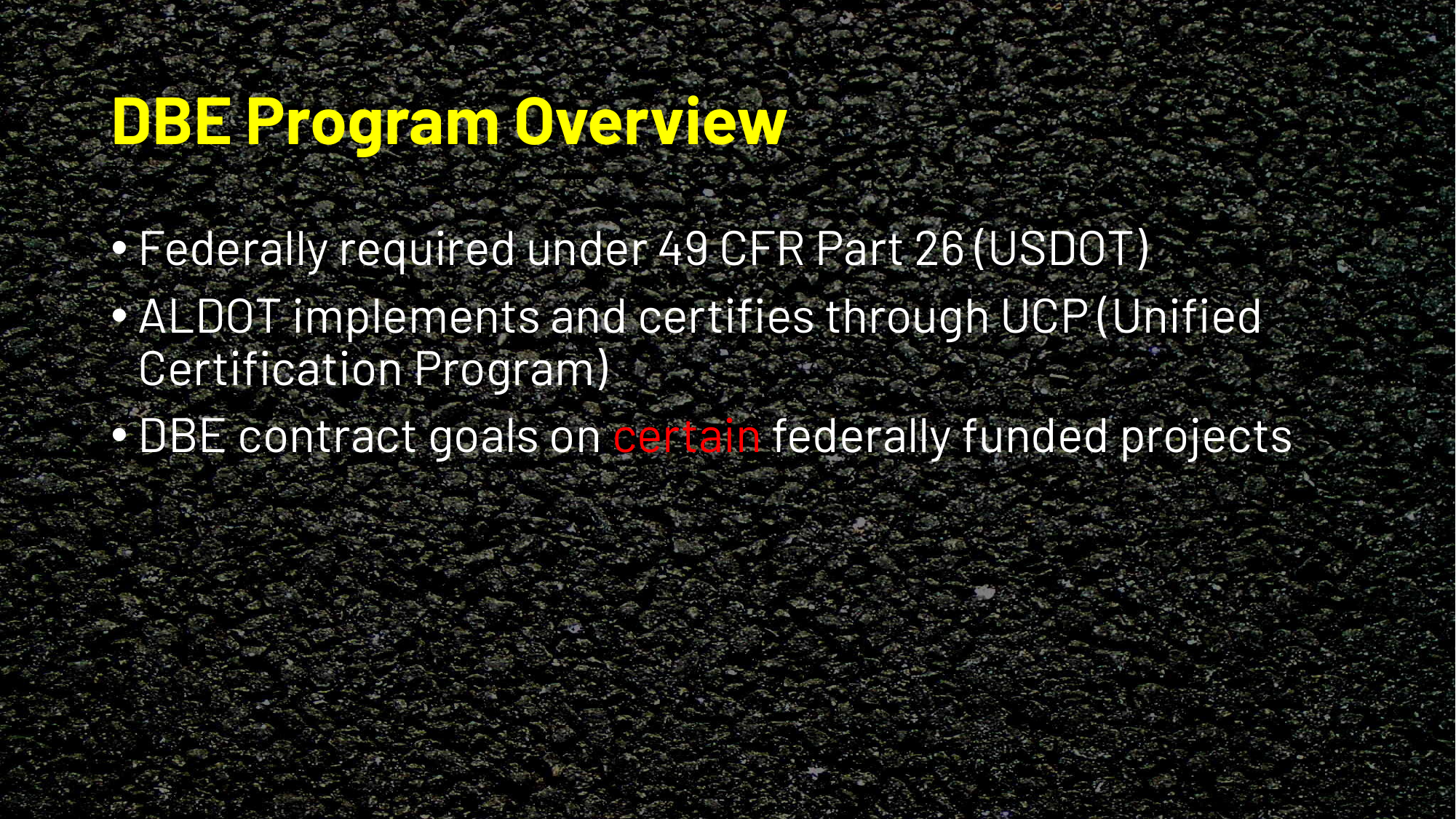

# DBE Program Overview
Federally required under 49 CFR Part 26 (USDOT)
ALDOT implements and certifies through UCP (Unified Certification Program)
DBE contract goals on certain federally funded projects